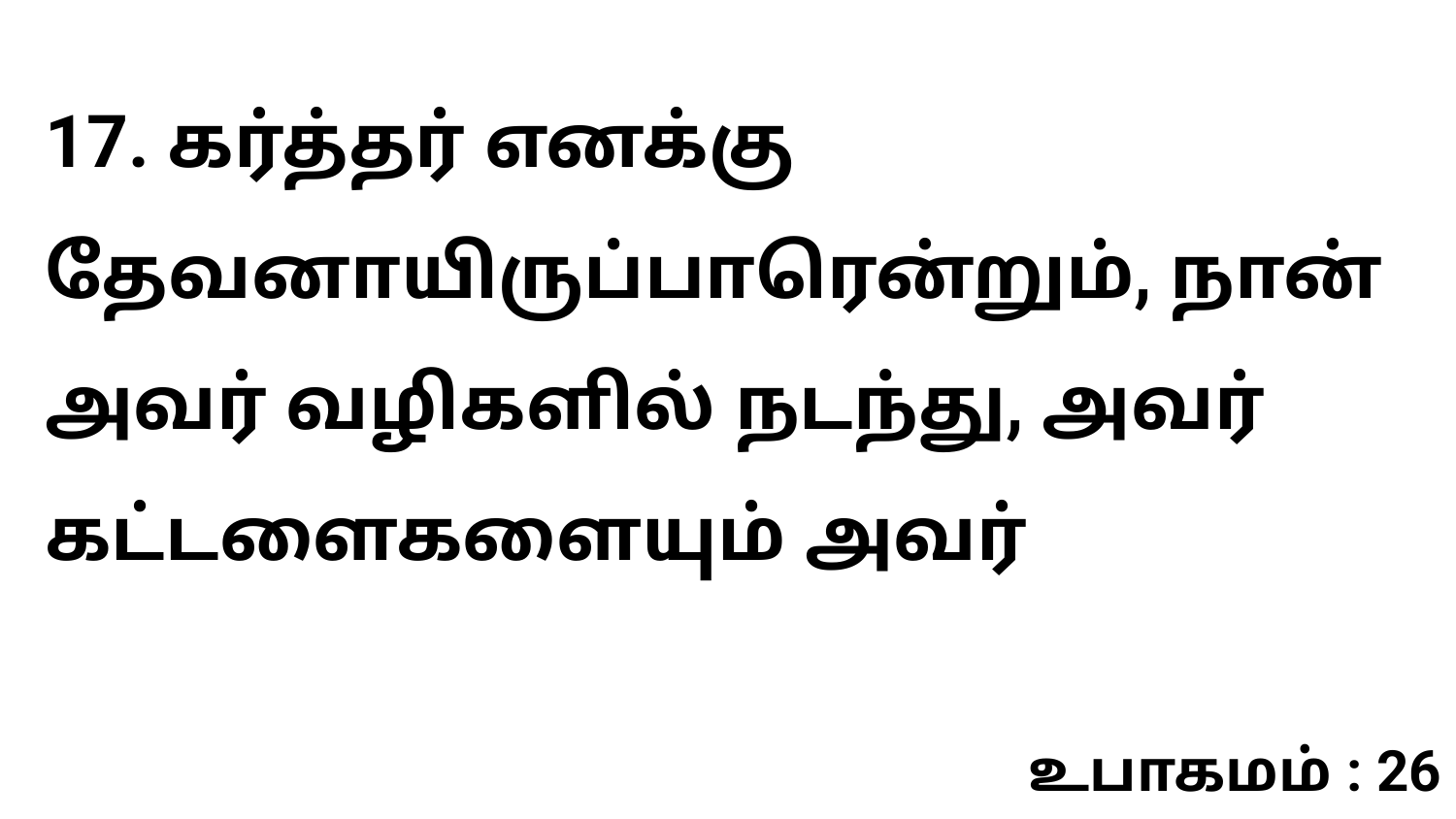

17. கர்த்தர் எனக்கு தேவனாயிருப்பாரென்றும், நான் அவர் வழிகளில் நடந்து, அவர் கட்டளைகளையும் அவர்
உபாகமம் : 26